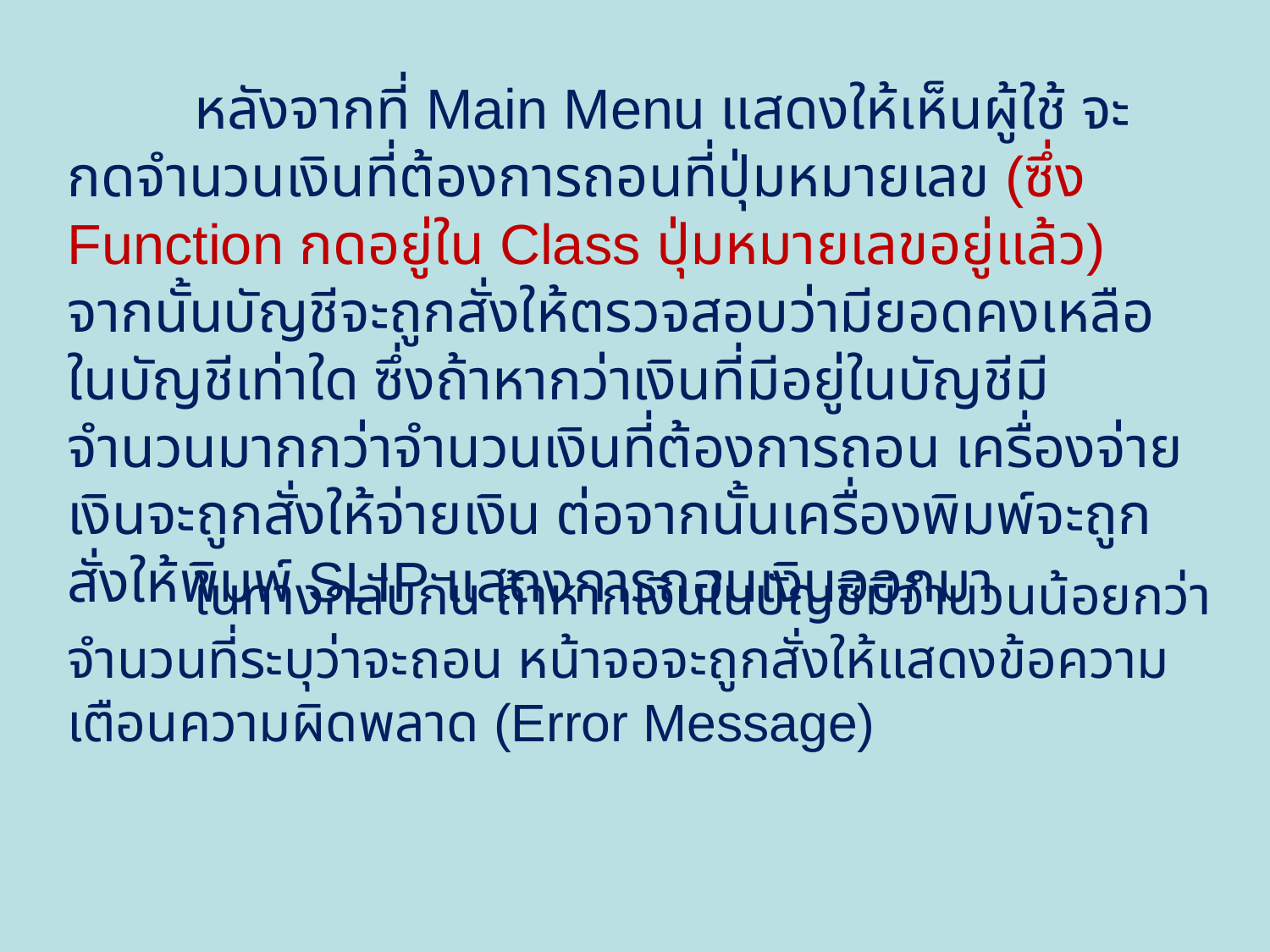

หลังจากที่ Main Menu แสดงให้เห็นผู้ใช้ จะกดจำนวนเงินที่ต้องการถอนที่ปุ่มหมายเลข (ซึ่ง Function กดอยู่ใน Class ปุ่มหมายเลขอยู่แล้ว) จากนั้นบัญชีจะถูกสั่งให้ตรวจสอบว่ามียอดคงเหลือในบัญชีเท่าใด ซึ่งถ้าหากว่าเงินที่มีอยู่ในบัญชีมีจำนวนมากกว่าจำนวนเงินที่ต้องการถอน เครื่องจ่ายเงินจะถูกสั่งให้จ่ายเงิน ต่อจากนั้นเครื่องพิมพ์จะถูกสั่งให้พิมพ์ SLIP แสดงการถอนเงินออกมา
	ในทางกลับกัน ถ้าหากเงินในบัญชีมีจำนวนน้อยกว่าจำนวนที่ระบุว่าจะถอน หน้าจอจะถูกสั่งให้แสดงข้อความเตือนความผิดพลาด (Error Message)